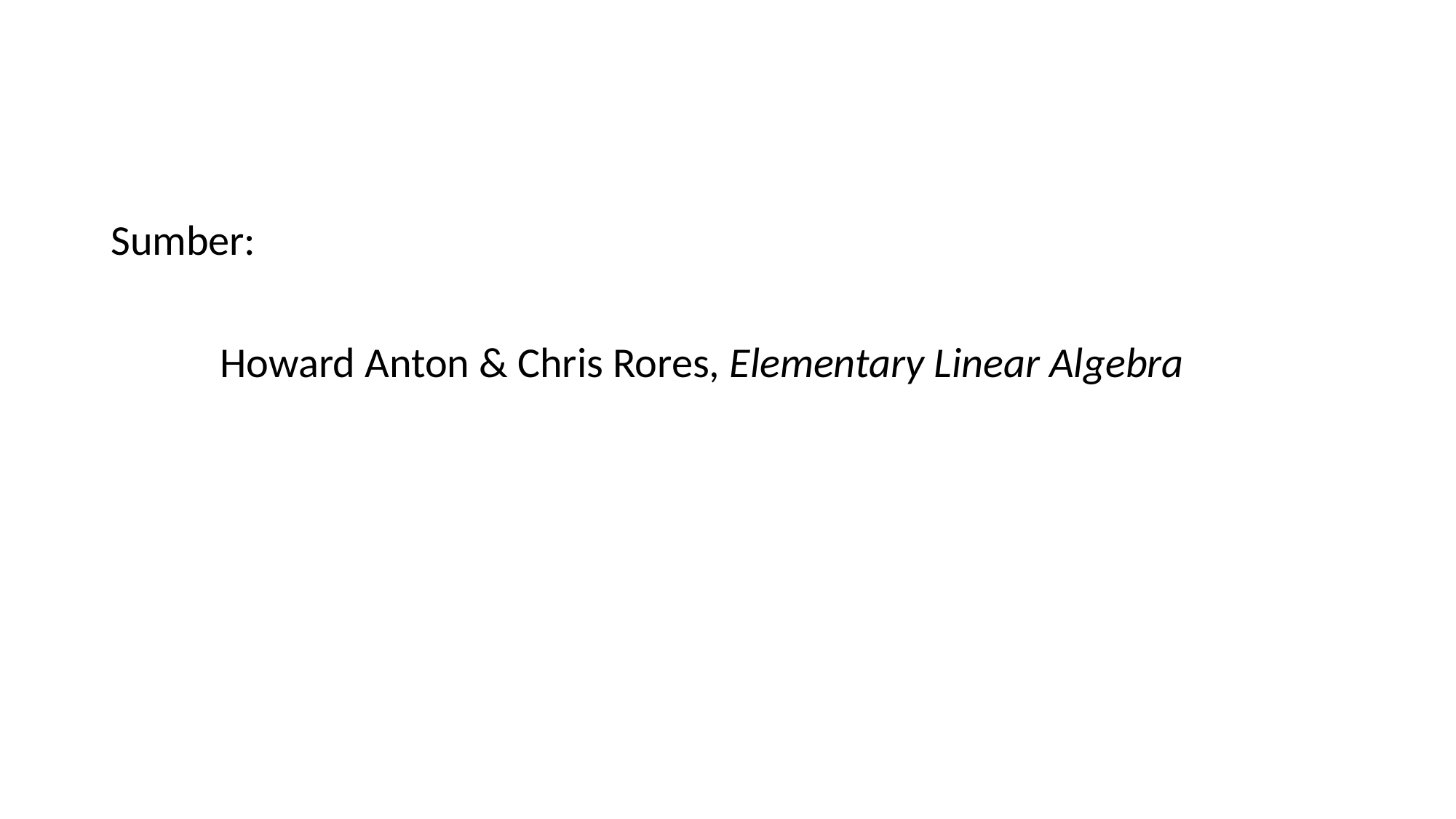

Sumber:

	Howard Anton & Chris Rores, Elementary Linear Algebra